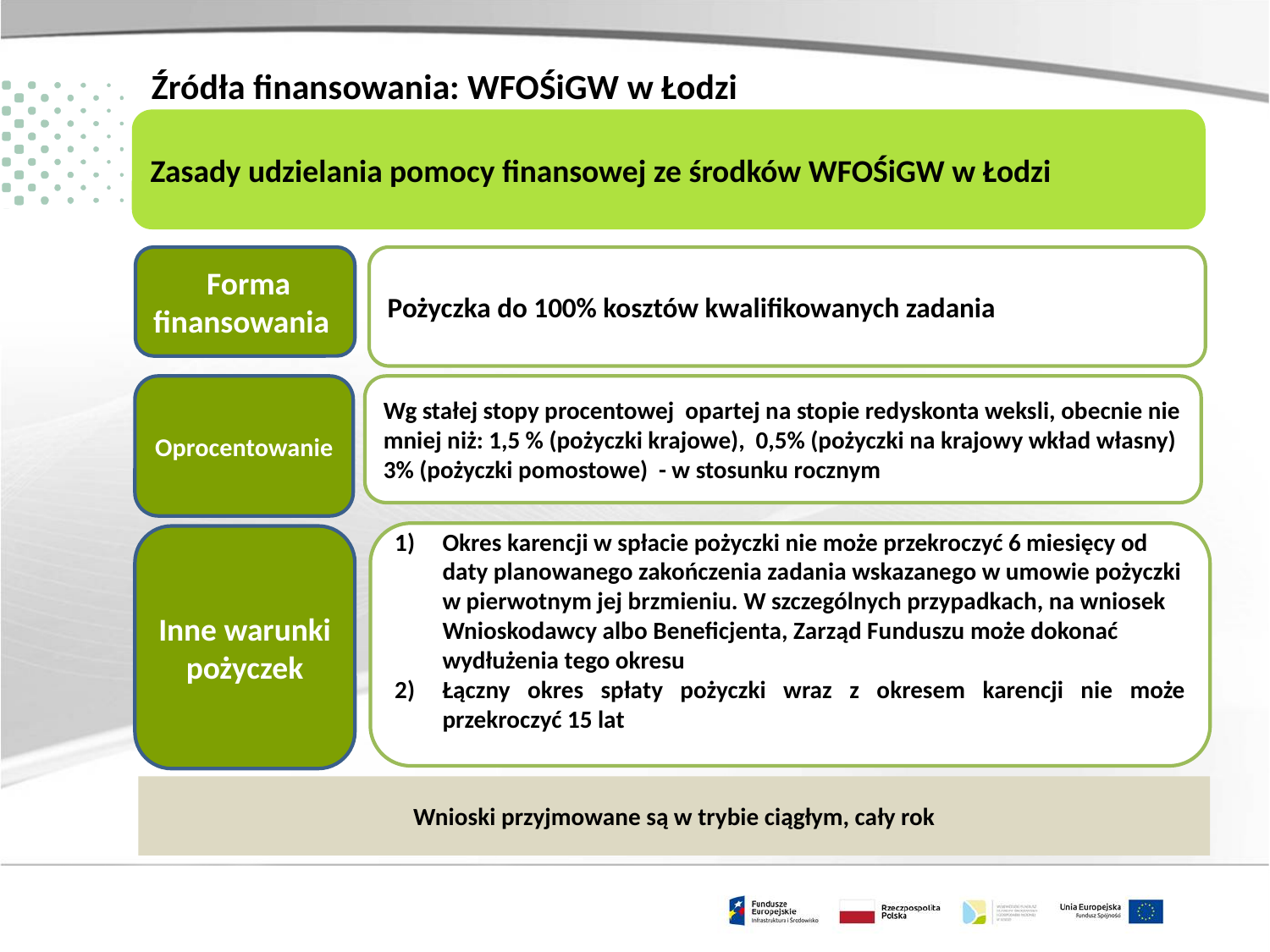

Źródła finansowania: WFOŚiGW w Łodzi
Zasady udzielania pomocy finansowej ze środków WFOŚiGW w Łodzi
Pożyczka do 100% kosztów kwalifikowanych zadania
 Forma finansowania
Oprocentowanie
Wg stałej stopy procentowej  opartej na stopie redyskonta weksli, obecnie nie mniej niż: 1,5 % (pożyczki krajowe),  0,5% (pożyczki na krajowy wkład własny) 3% (pożyczki pomostowe)  - w stosunku rocznym
Okres karencji w spłacie pożyczki nie może przekroczyć 6 miesięcy od daty planowanego zakończenia zadania wskazanego w umowie pożyczki w pierwotnym jej brzmieniu. W szczególnych przypadkach, na wniosek Wnioskodawcy albo Beneficjenta, Zarząd Funduszu może dokonać wydłużenia tego okresu
Łączny okres spłaty pożyczki wraz z okresem karencji nie może przekroczyć 15 lat

Inne warunki pożyczek
Wnioski przyjmowane są w trybie ciągłym, cały rok